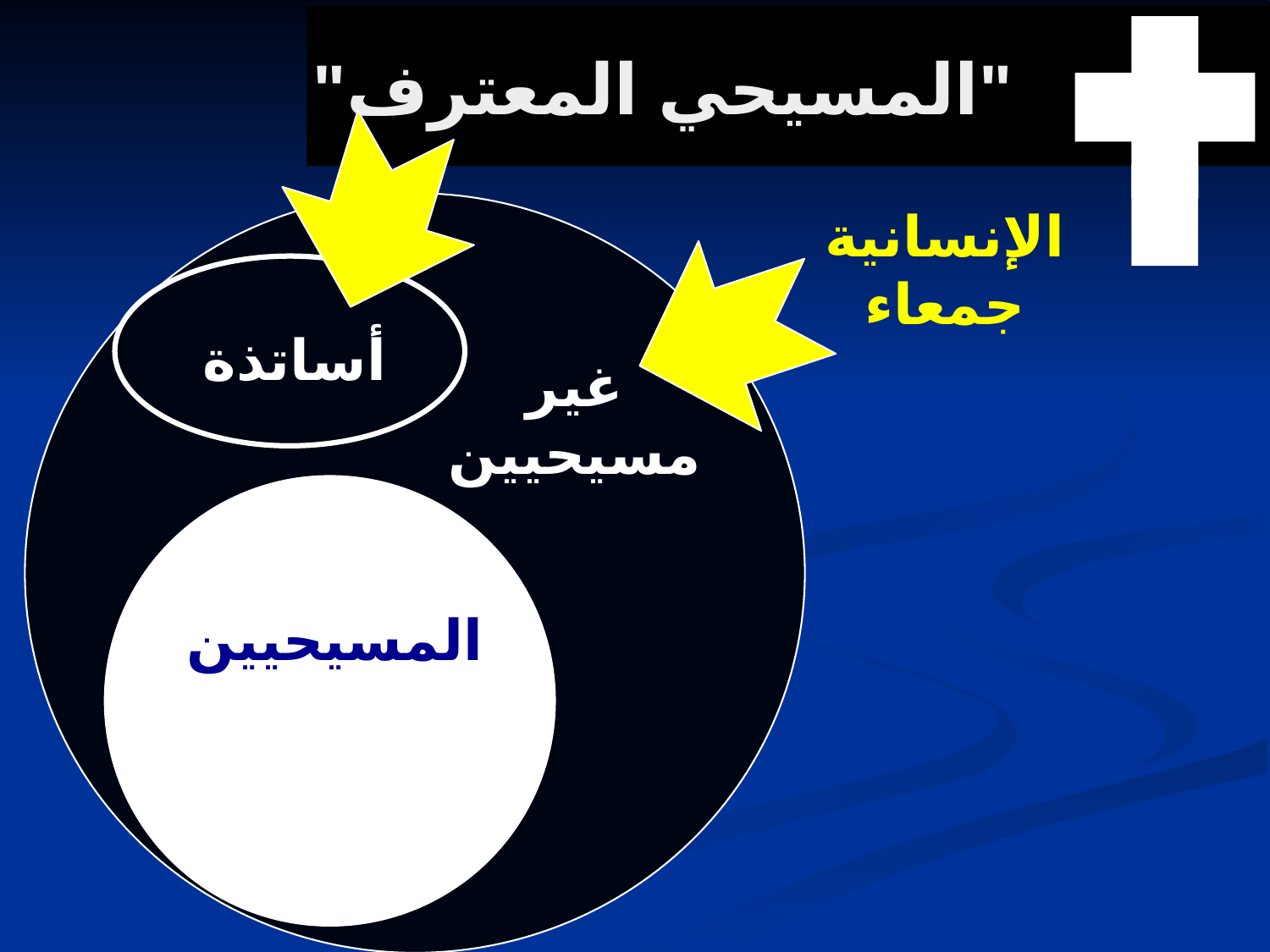

# "المسيحي المعترف"

الإنسانية
جمعاء

أساتذة
غير
مسيحيين

المسيحيين